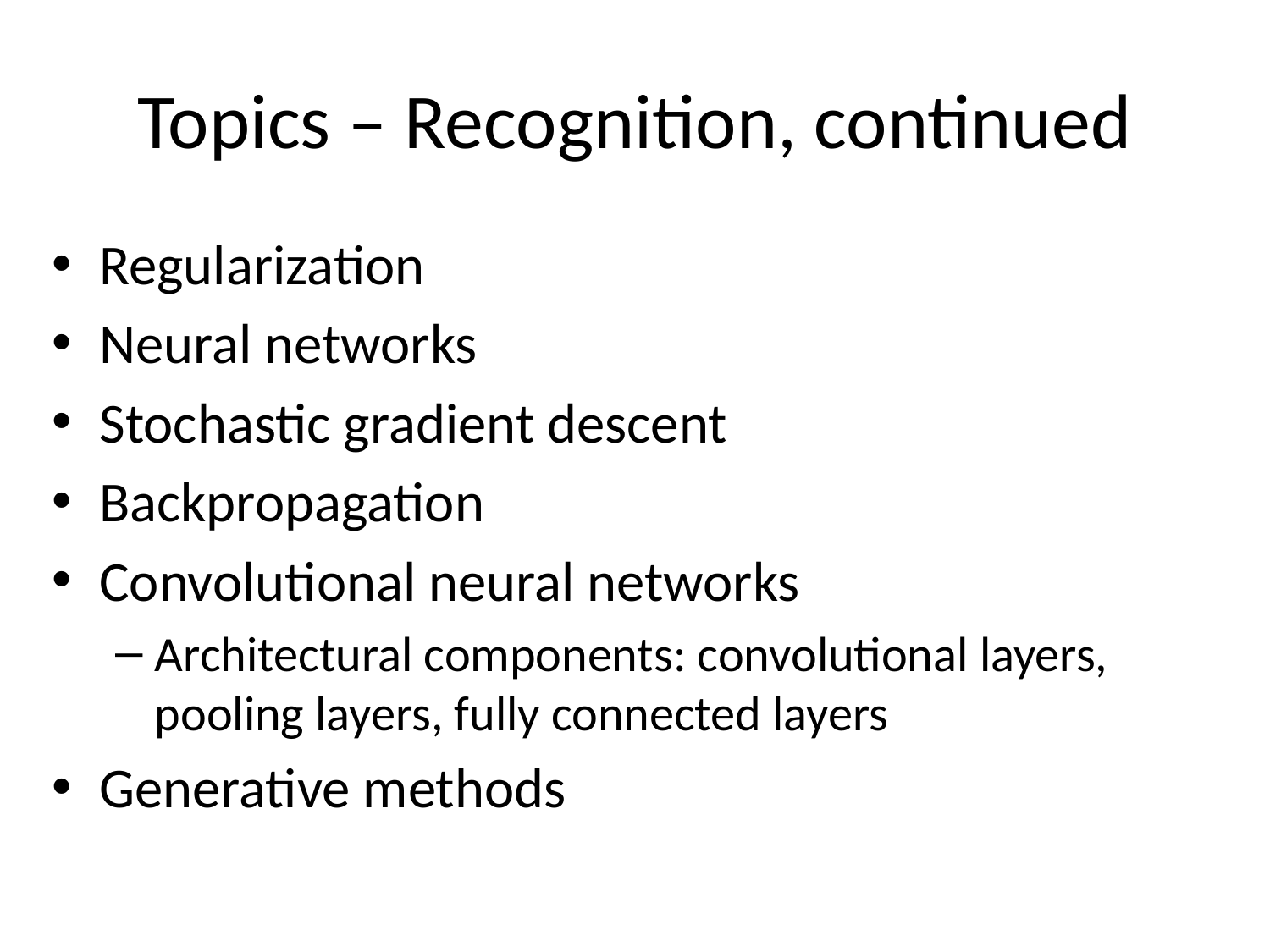

# Topics – Recognition, continued
Regularization
Neural networks
Stochastic gradient descent
Backpropagation
Convolutional neural networks
Architectural components: convolutional layers, pooling layers, fully connected layers
Generative methods